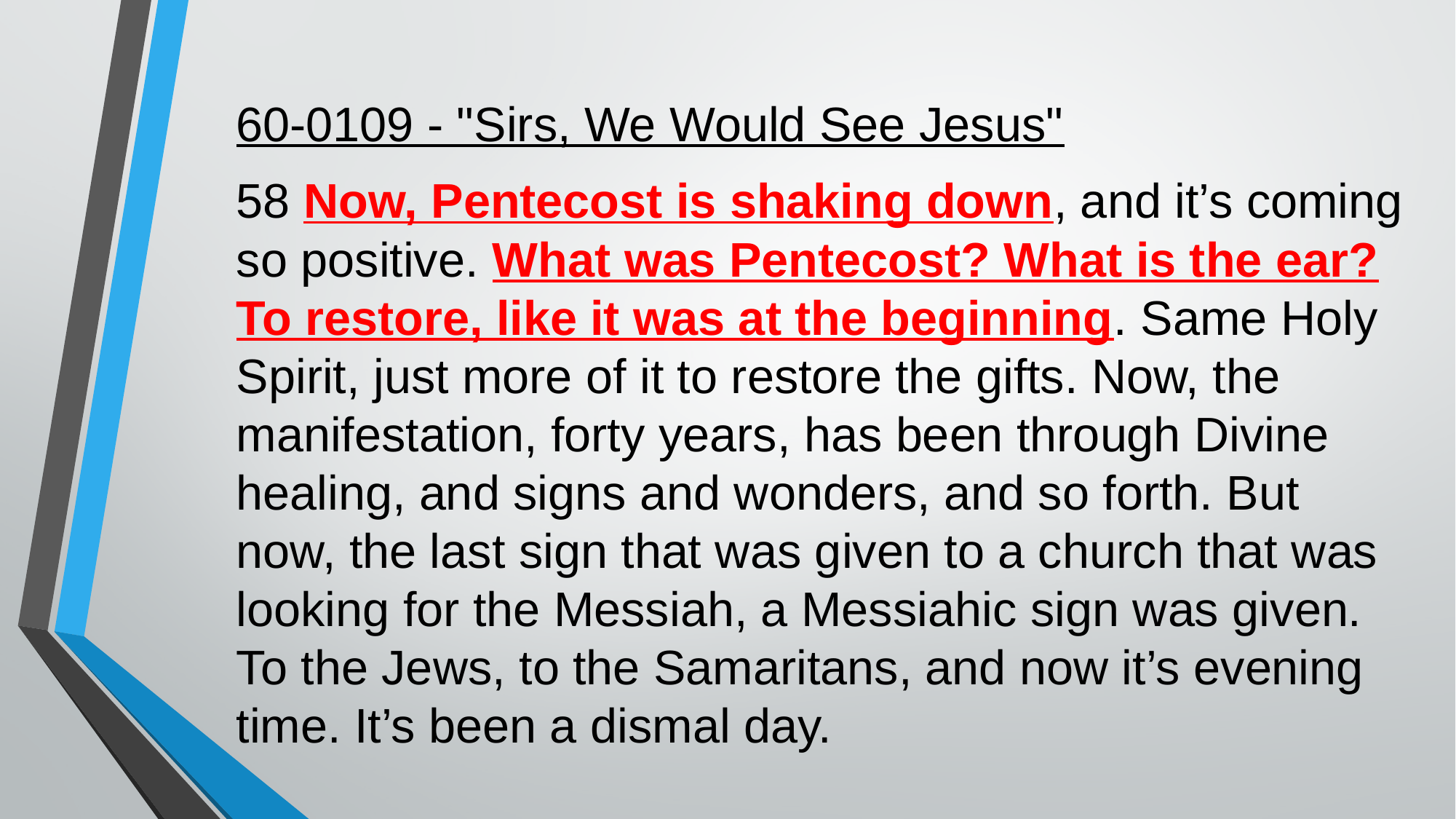

60-0109 - "Sirs, We Would See Jesus"
58 Now, Pentecost is shaking down, and it’s coming so positive. What was Pentecost? What is the ear? To restore, like it was at the beginning. Same Holy Spirit, just more of it to restore the gifts. Now, the manifestation, forty years, has been through Divine healing, and signs and wonders, and so forth. But now, the last sign that was given to a church that was looking for the Messiah, a Messiahic sign was given. To the Jews, to the Samaritans, and now it’s evening time. It’s been a dismal day.